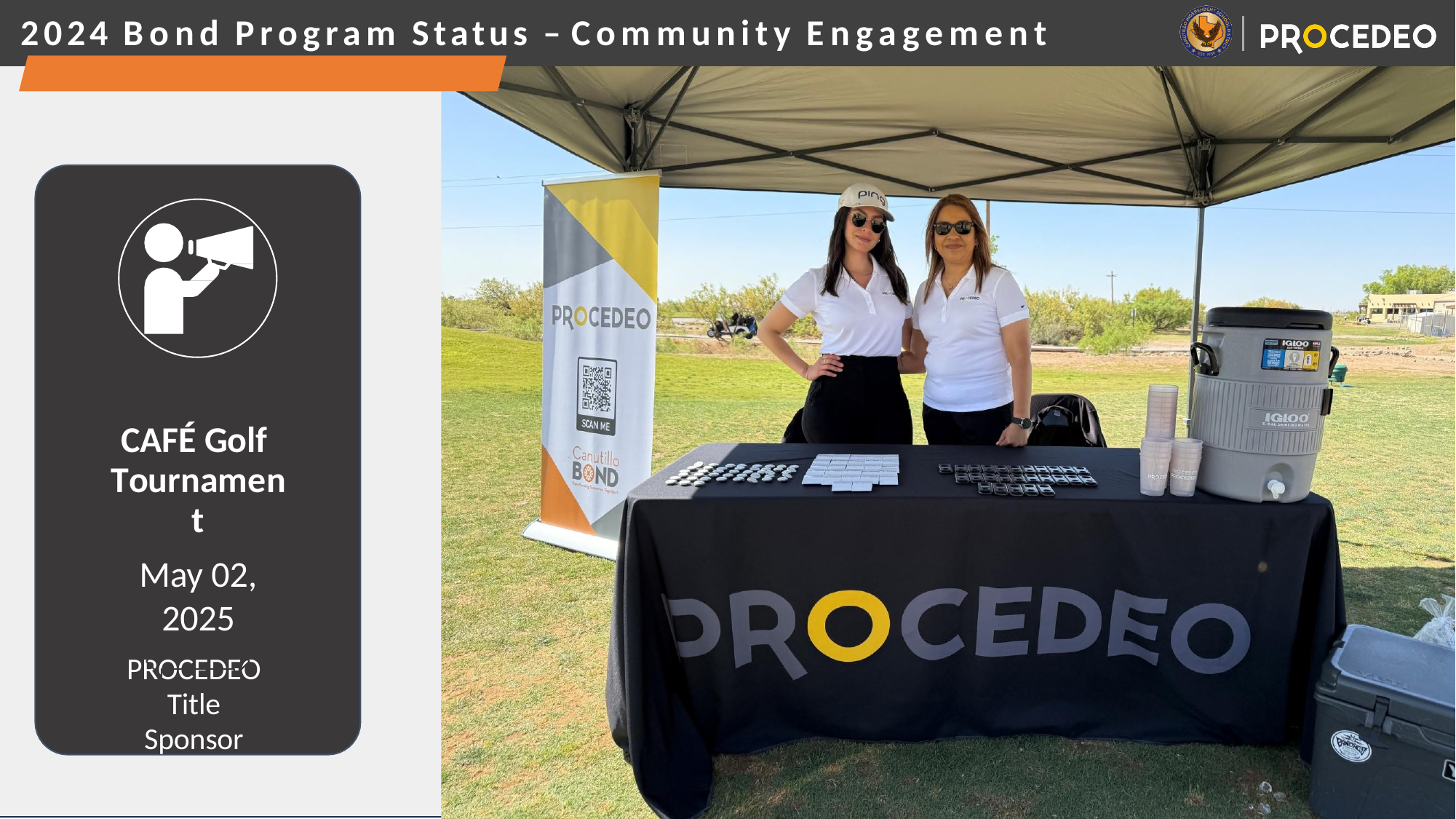

# 2024 Bond Program Status – Community Engagement

CAFÉ Golf  Tournament
May 02, 2025
PROCEDEO Title
Sponsor